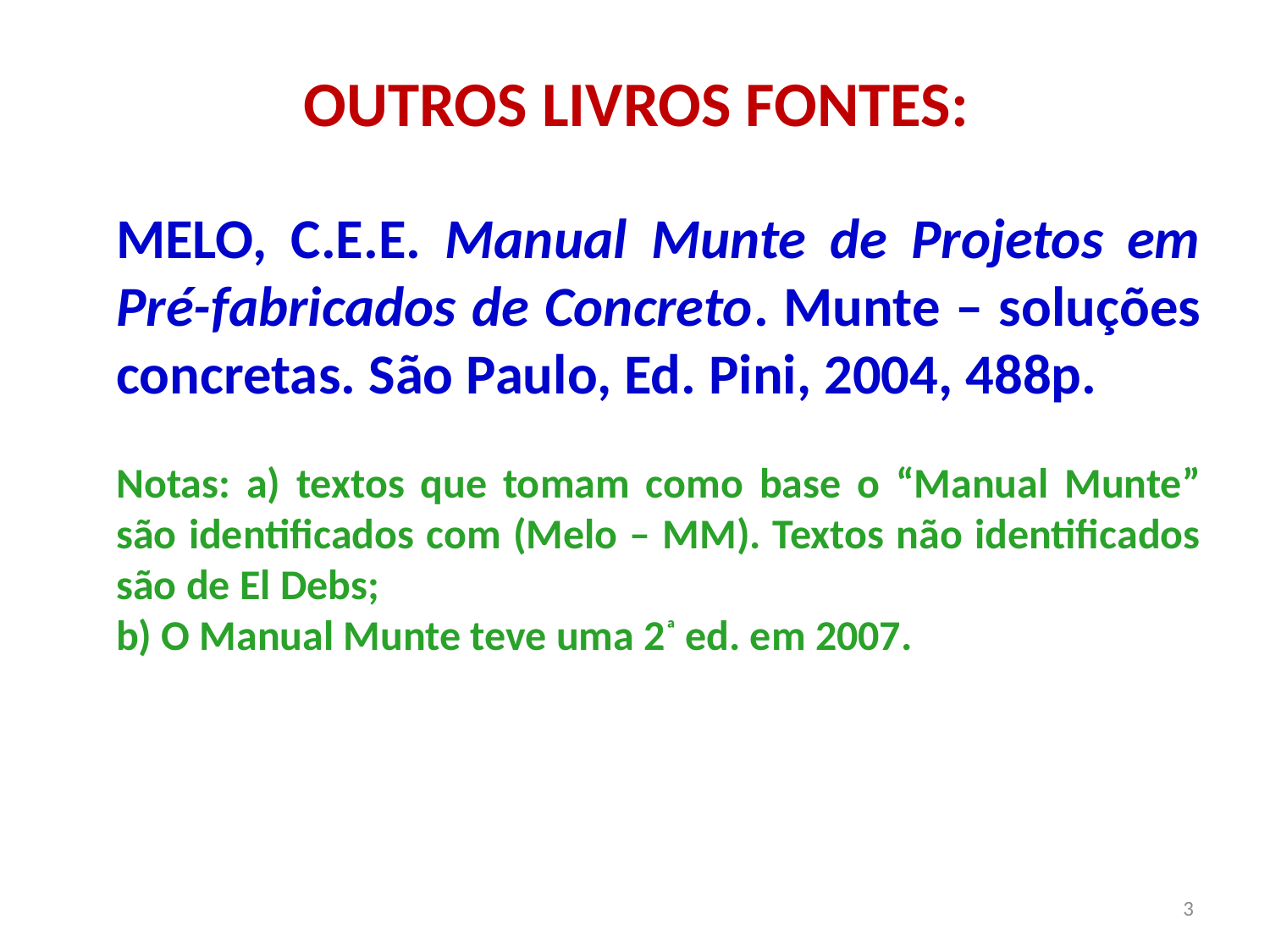

# OUTROS LIVROS FONTES:
MELO, C.E.E. Manual Munte de Projetos em Pré-fabricados de Concreto. Munte – soluções concretas. São Paulo, Ed. Pini, 2004, 488p.

Notas: a) textos que tomam como base o “Manual Munte” são identificados com (Melo – MM). Textos não identificados são de El Debs;
b) O Manual Munte teve uma 2ª ed. em 2007.
3